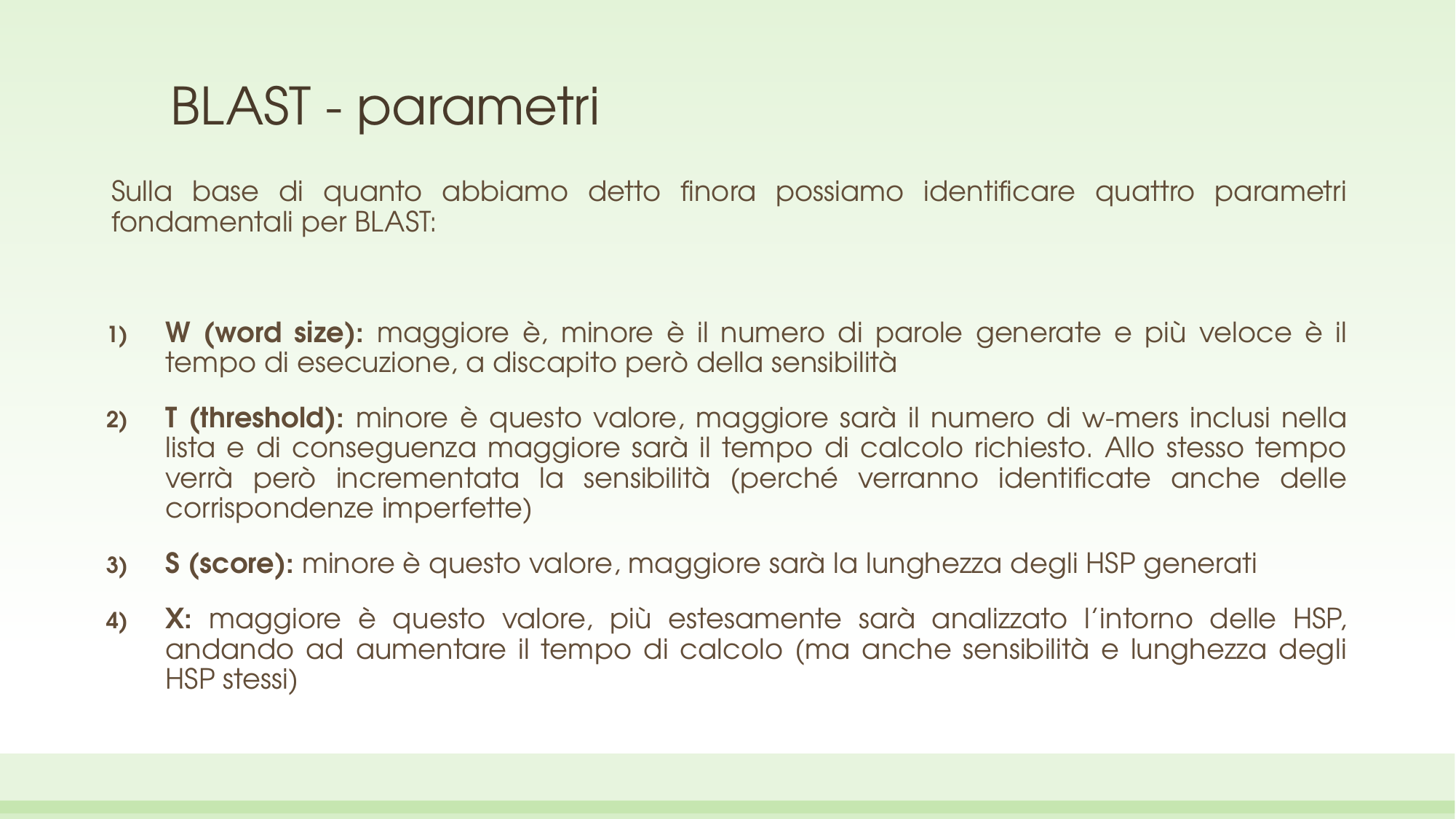

# BLAST - parametri
Sulla base di quanto abbiamo detto finora possiamo identificare quattro parametri fondamentali per BLAST:

W (word size): maggiore è, minore è il numero di parole generate e più veloce è il tempo di esecuzione, a discapito però della sensibilità
T (threshold): minore è questo valore, maggiore sarà il numero di w-mers inclusi nella lista e di conseguenza maggiore sarà il tempo di calcolo richiesto. Allo stesso tempo verrà però incrementata la sensibilità (perché verranno identificate anche delle corrispondenze imperfette)
S (score): minore è questo valore, maggiore sarà la lunghezza degli HSP generati
X: maggiore è questo valore, più estesamente sarà analizzato l’intorno delle HSP, andando ad aumentare il tempo di calcolo (ma anche sensibilità e lunghezza degli HSP stessi)